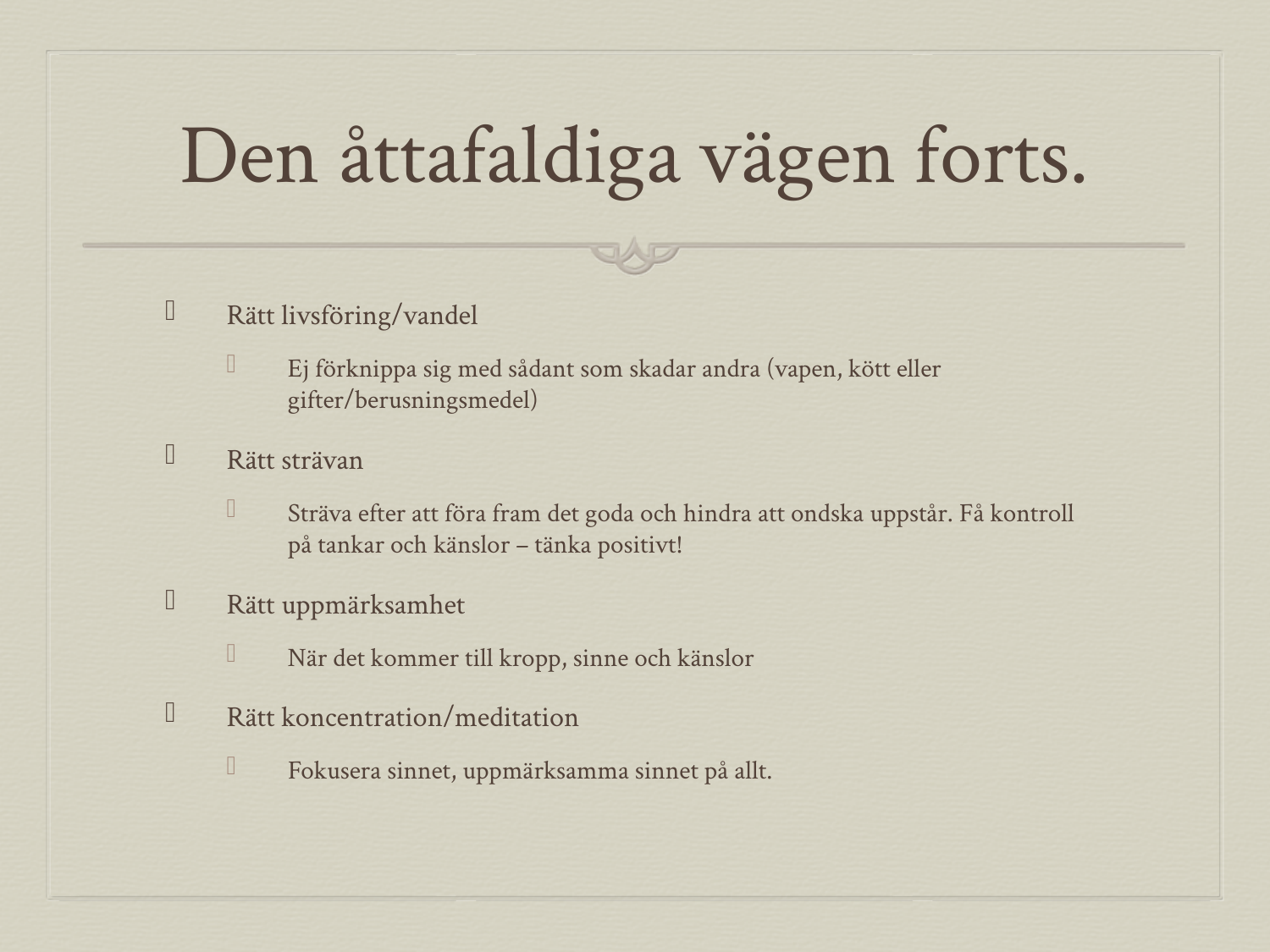

# Den åttafaldiga vägen forts.
Rätt livsföring/vandel
Ej förknippa sig med sådant som skadar andra (vapen, kött eller gifter/berusningsmedel)
Rätt strävan
Sträva efter att föra fram det goda och hindra att ondska uppstår. Få kontroll på tankar och känslor – tänka positivt!
Rätt uppmärksamhet
När det kommer till kropp, sinne och känslor
Rätt koncentration/meditation
Fokusera sinnet, uppmärksamma sinnet på allt.